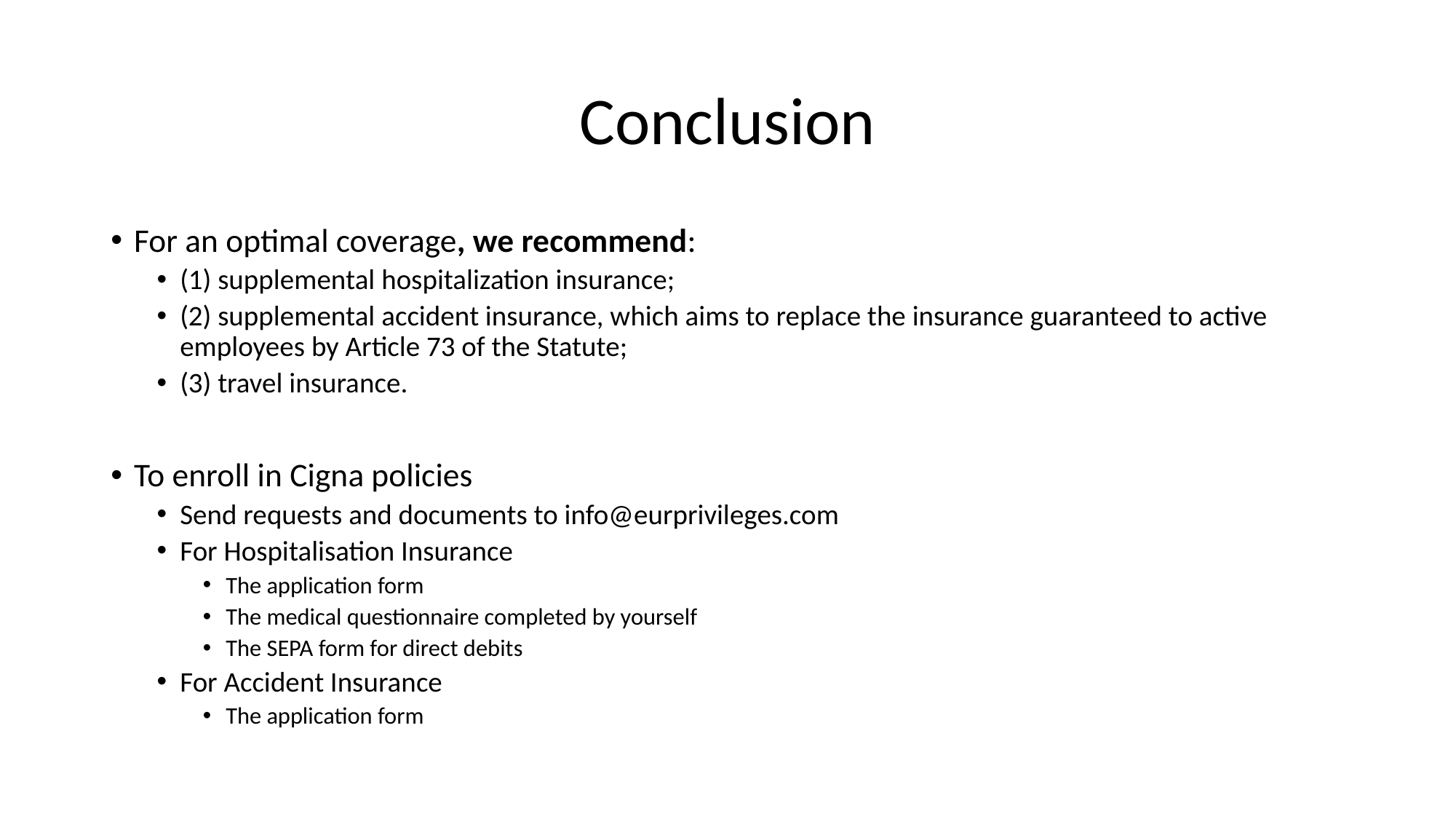

# Conclusion
For an optimal coverage, we recommend:
(1) supplemental hospitalization insurance;
(2) supplemental accident insurance, which aims to replace the insurance guaranteed to active employees by Article 73 of the Statute;
(3) travel insurance.

To enroll in Cigna policies
Send requests and documents to info@eurprivileges.com
For Hospitalisation Insurance
The application form
The medical questionnaire completed by yourself
The SEPA form for direct debits
For Accident Insurance
The application form